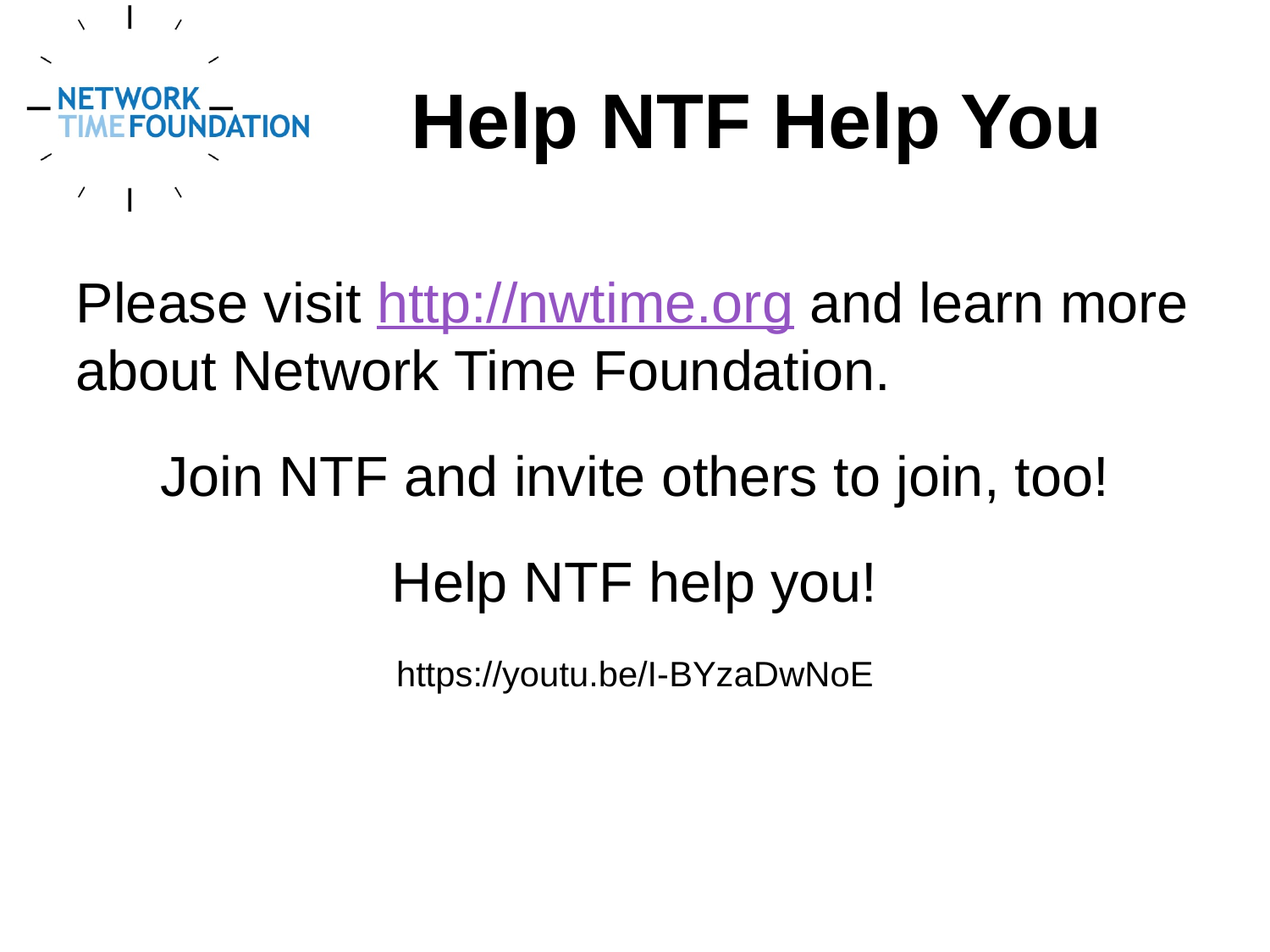

Help NTF Help You

Please visit http://nwtime.org and learn more about Network Time Foundation.

Join NTF and invite others to join, too!

Help NTF help you!

https://youtu.be/I-BYzaDwNoE